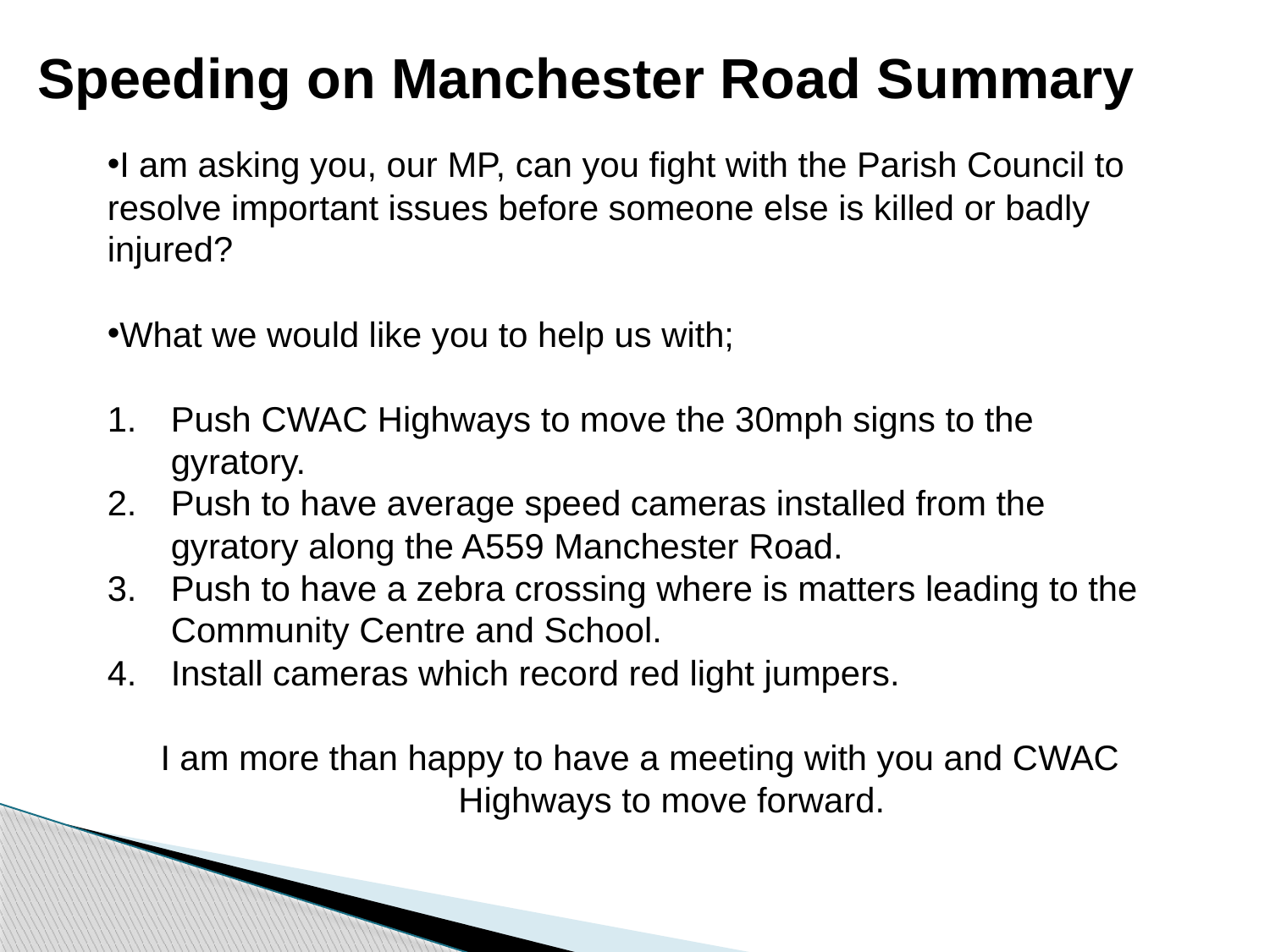

Speeding on Manchester Road Summary
I am asking you, our MP, can you fight with the Parish Council to resolve important issues before someone else is killed or badly injured?

What we would like you to help us with;

Push CWAC Highways to move the 30mph signs to the gyratory.
Push to have average speed cameras installed from the gyratory along the A559 Manchester Road.
Push to have a zebra crossing where is matters leading to the Community Centre and School.
Install cameras which record red light jumpers.

I am more than happy to have a meeting with you and CWAC Highways to move forward.